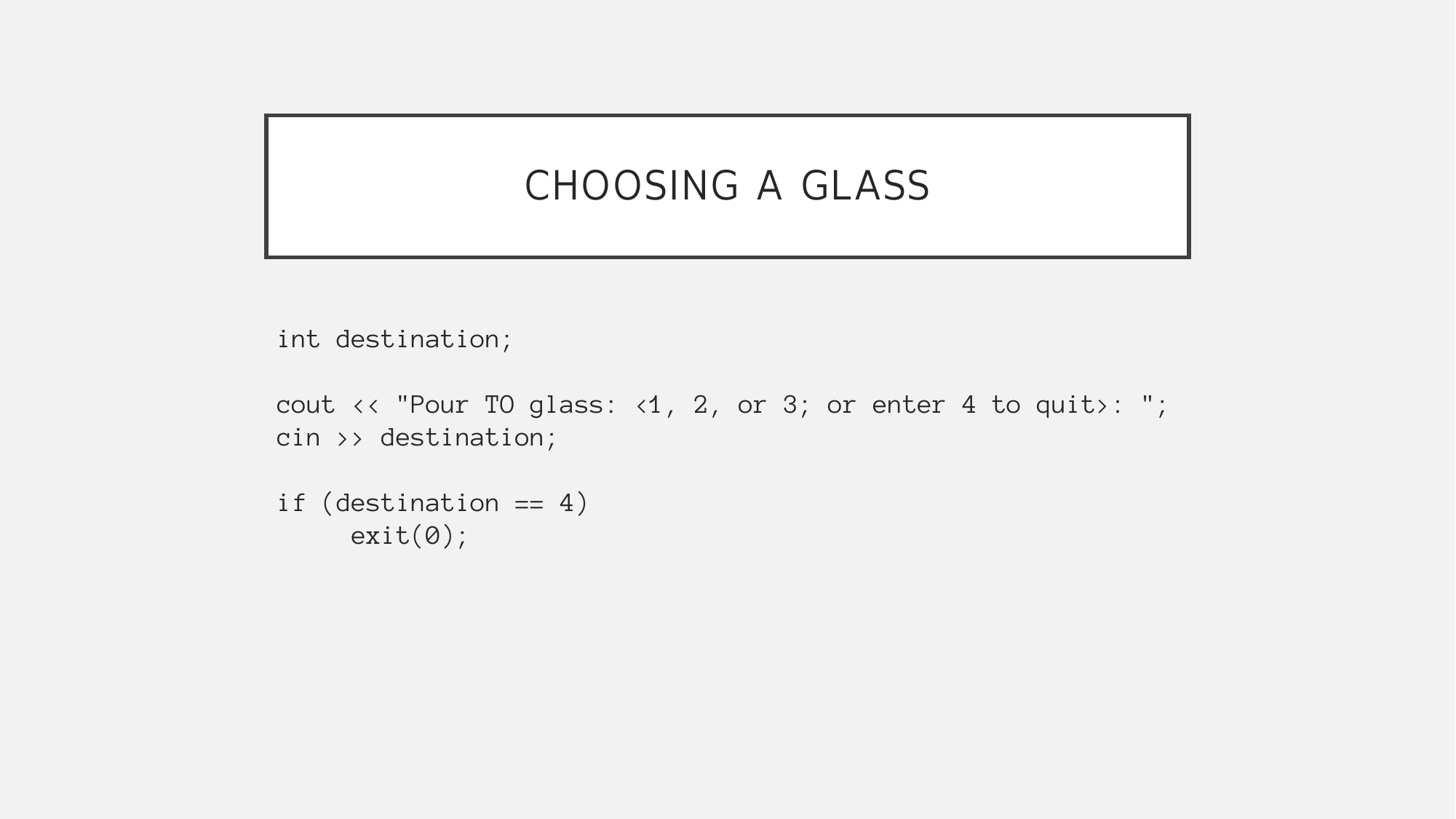

# Choosing a glass
int destination;

cout << "Pour TO glass: <1, 2, or 3; or enter 4 to quit>: ";
cin >> destination;

if (destination == 4)
     exit(0);